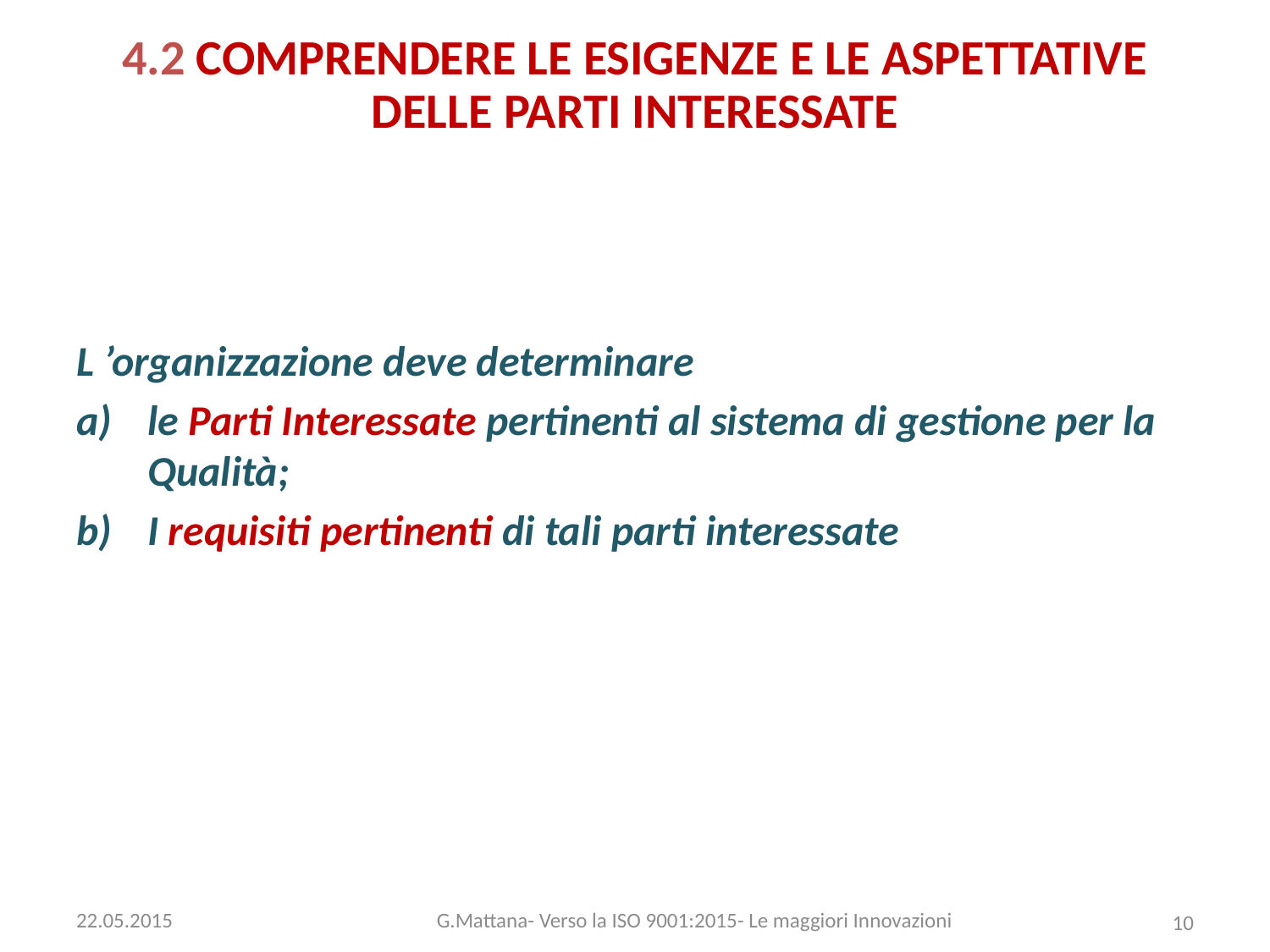

# 4.2 COMPRENDERE LE ESIGENZE E LE ASPETTATIVE DELLE PARTI INTERESSATE
L ’organizzazione deve determinare
le Parti Interessate pertinenti al sistema di gestione per la Qualità;
I requisiti pertinenti di tali parti interessate

22.05.2015
G.Mattana- Verso la ISO 9001:2015- Le maggiori Innovazioni
10